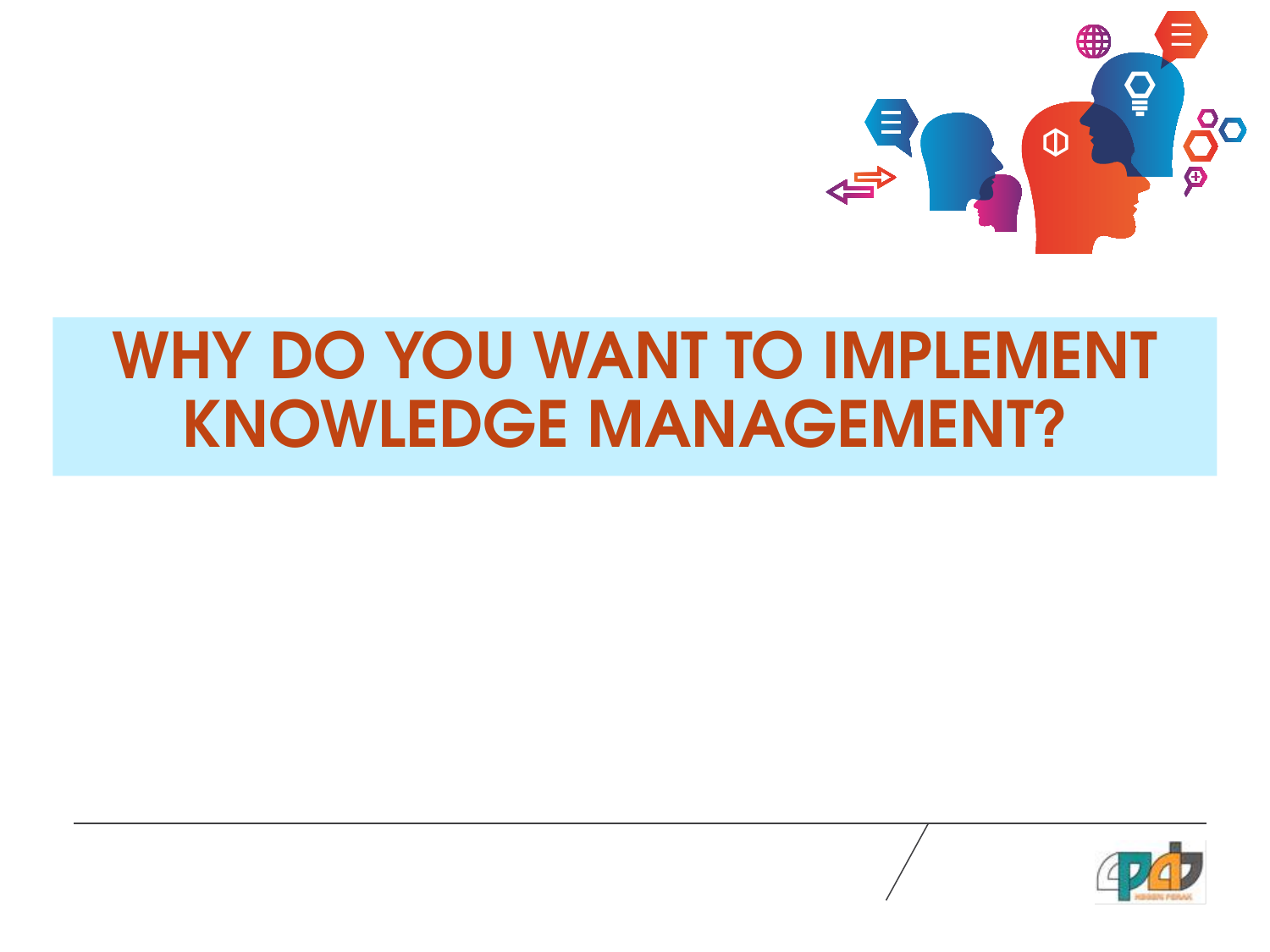

WHY DO YOU WANT TO IMPLEMENT KNOWLEDGE MANAGEMENT?